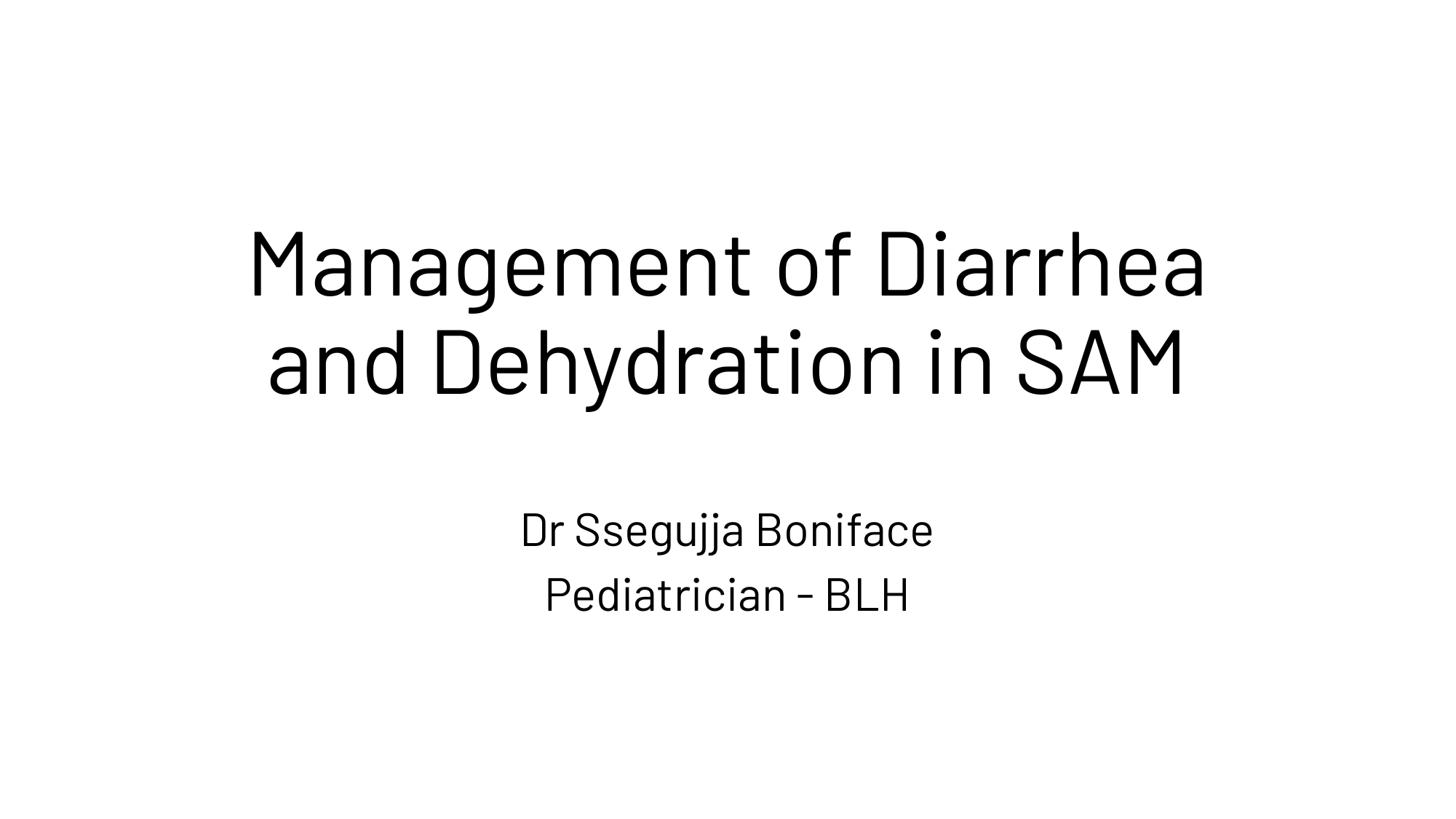

# Management of Diarrhea and Dehydration in SAM

Dr Ssegujja Boniface
Pediatrician - BLH